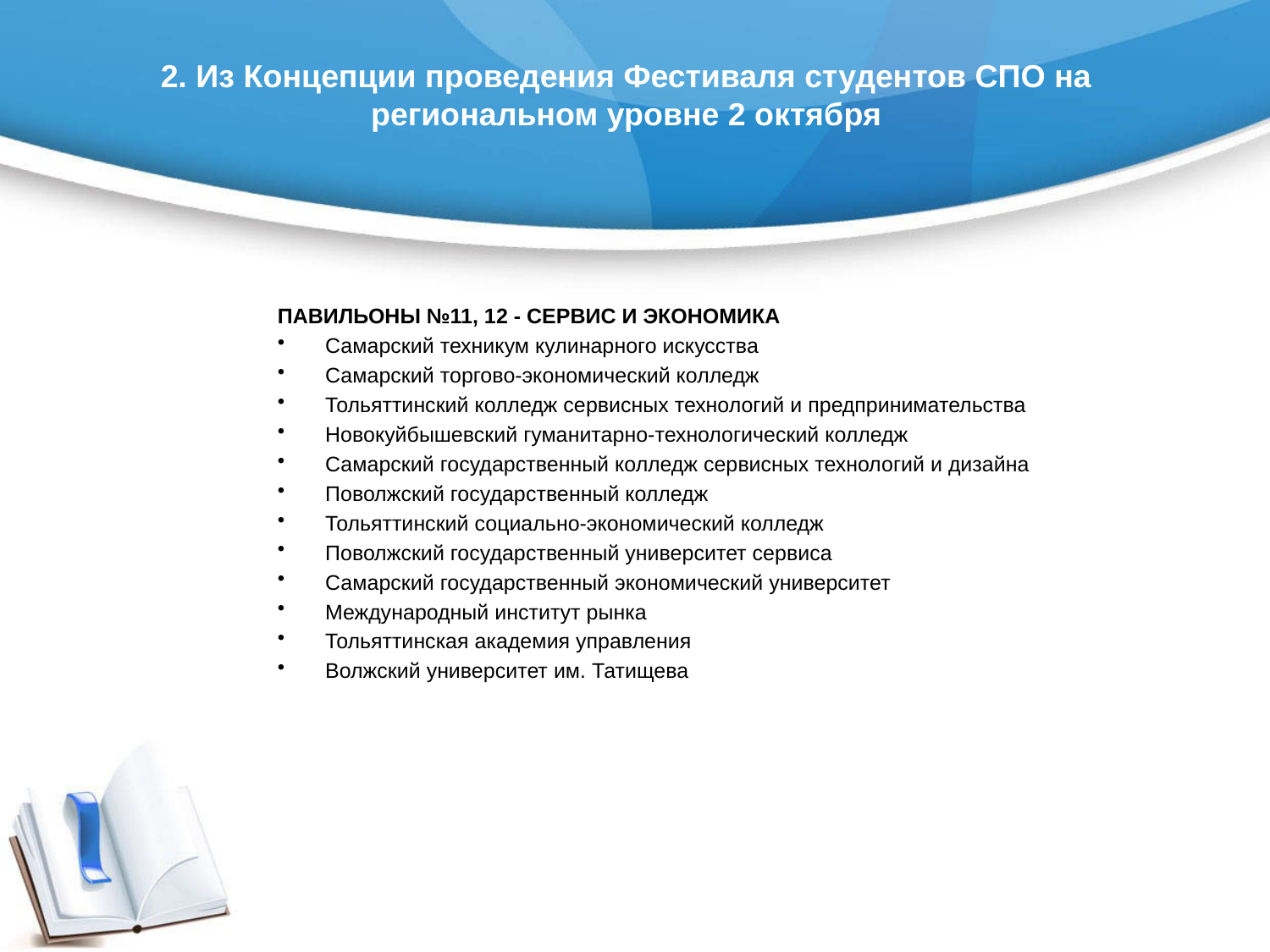

# 2. Из Концепции проведения Фестиваля студентов СПО на региональном уровне 2 октября
ПАВИЛЬОНЫ №11, 12 - СЕРВИС И ЭКОНОМИКА
Самарский техникум кулинарного искусства
Самарский торгово-экономический колледж
Тольяттинский колледж сервисных технологий и предпринимательства
Новокуйбышевский гуманитарно-технологический колледж
Самарский государственный колледж сервисных технологий и дизайна
Поволжский государственный колледж
Тольяттинский социально-экономический колледж
Поволжский государственный университет сервиса
Самарский государственный экономический университет
Международный институт рынка
Тольяттинская академия управления
Волжский университет им. Татищева